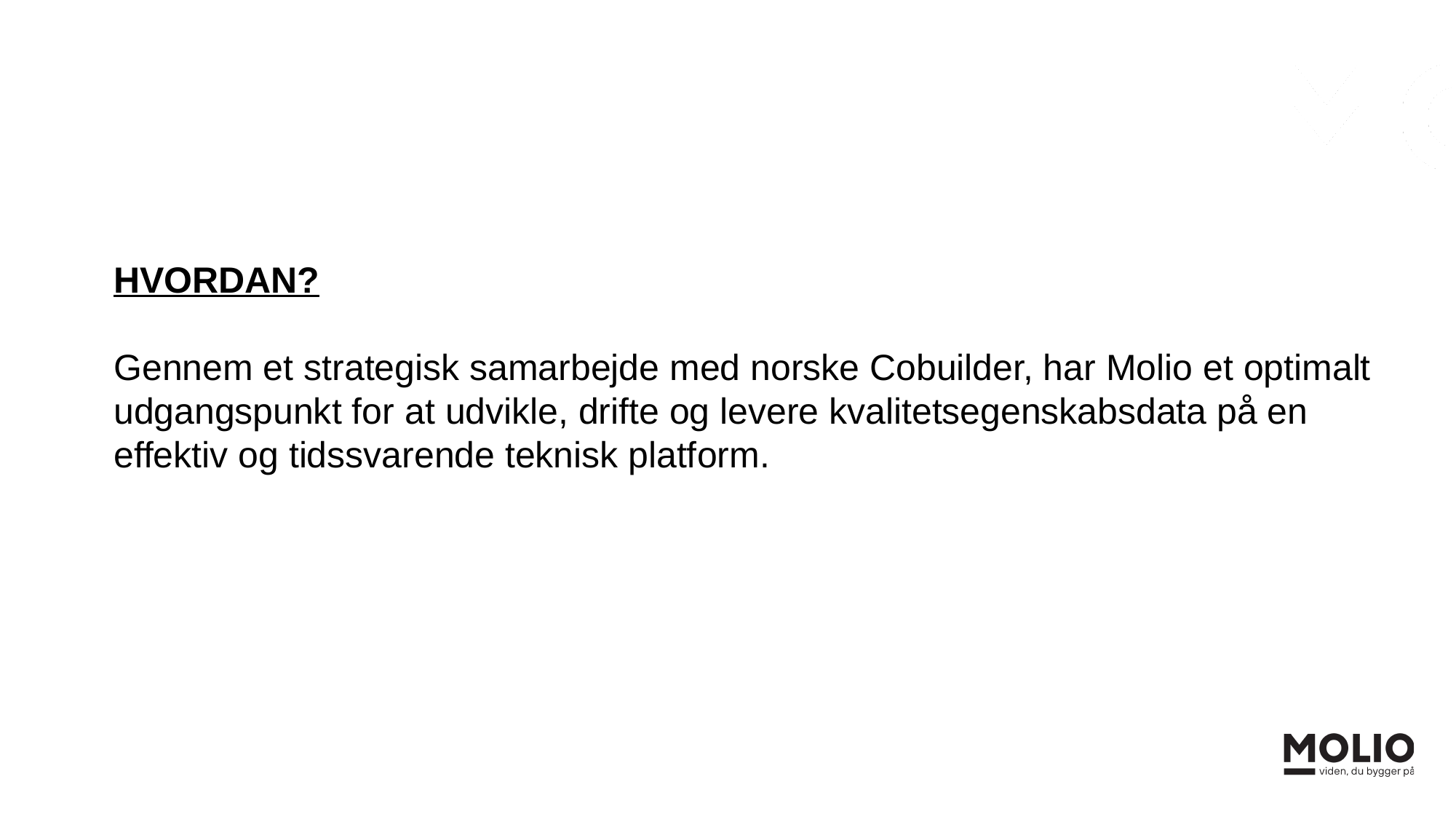

HVORDAN?

Gennem et strategisk samarbejde med norske Cobuilder, har Molio et optimalt udgangspunkt for at udvikle, drifte og levere kvalitetsegenskabsdata på en effektiv og tidssvarende teknisk platform.